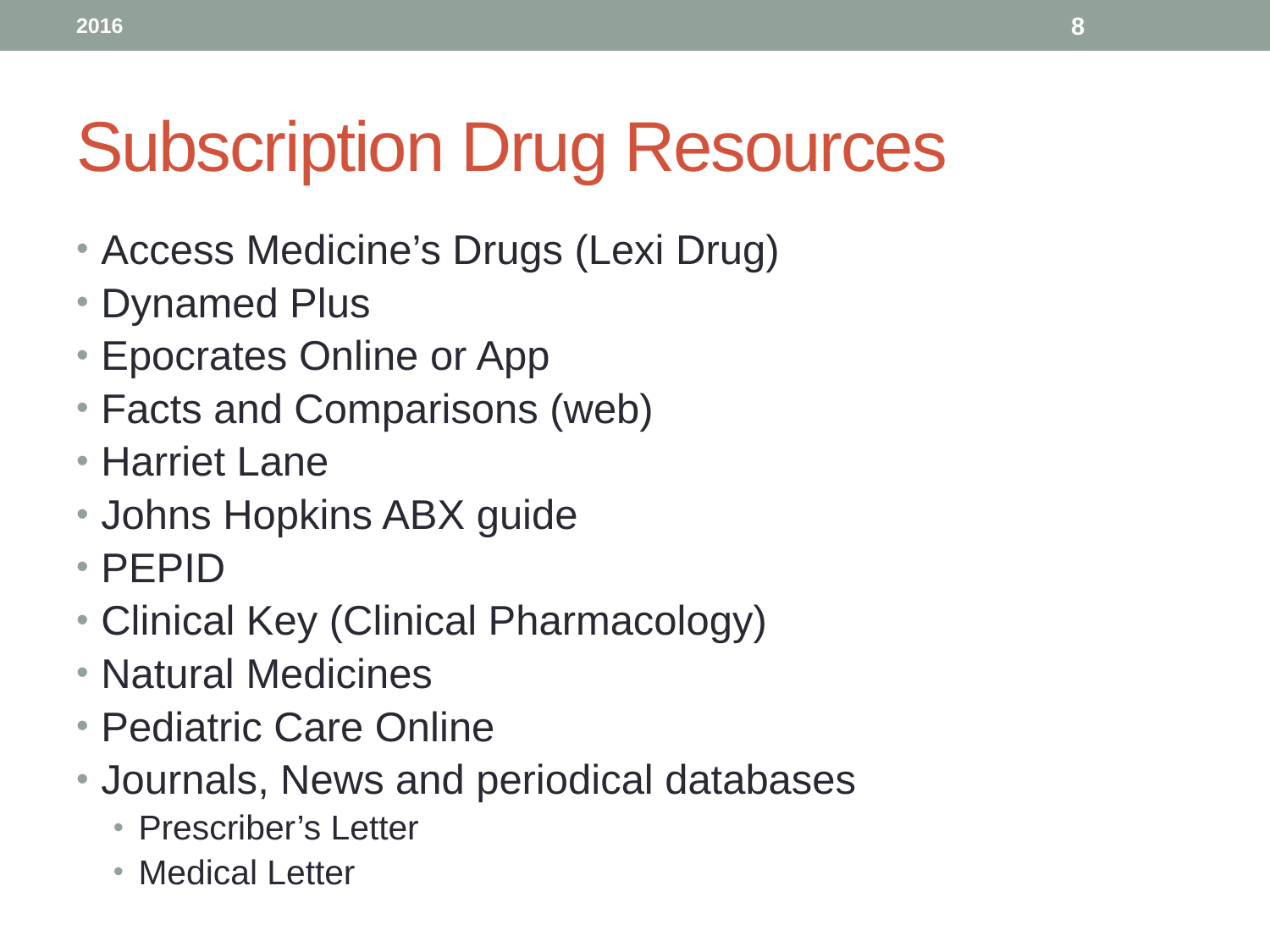

2016
8
# Subscription Drug Resources
Access Medicine’s Drugs (Lexi Drug)
Dynamed Plus
Epocrates Online or App
Facts and Comparisons (web)
Harriet Lane
Johns Hopkins ABX guide
PEPID
Clinical Key (Clinical Pharmacology)
Natural Medicines
Pediatric Care Online
Journals, News and periodical databases
Prescriber’s Letter
Medical Letter